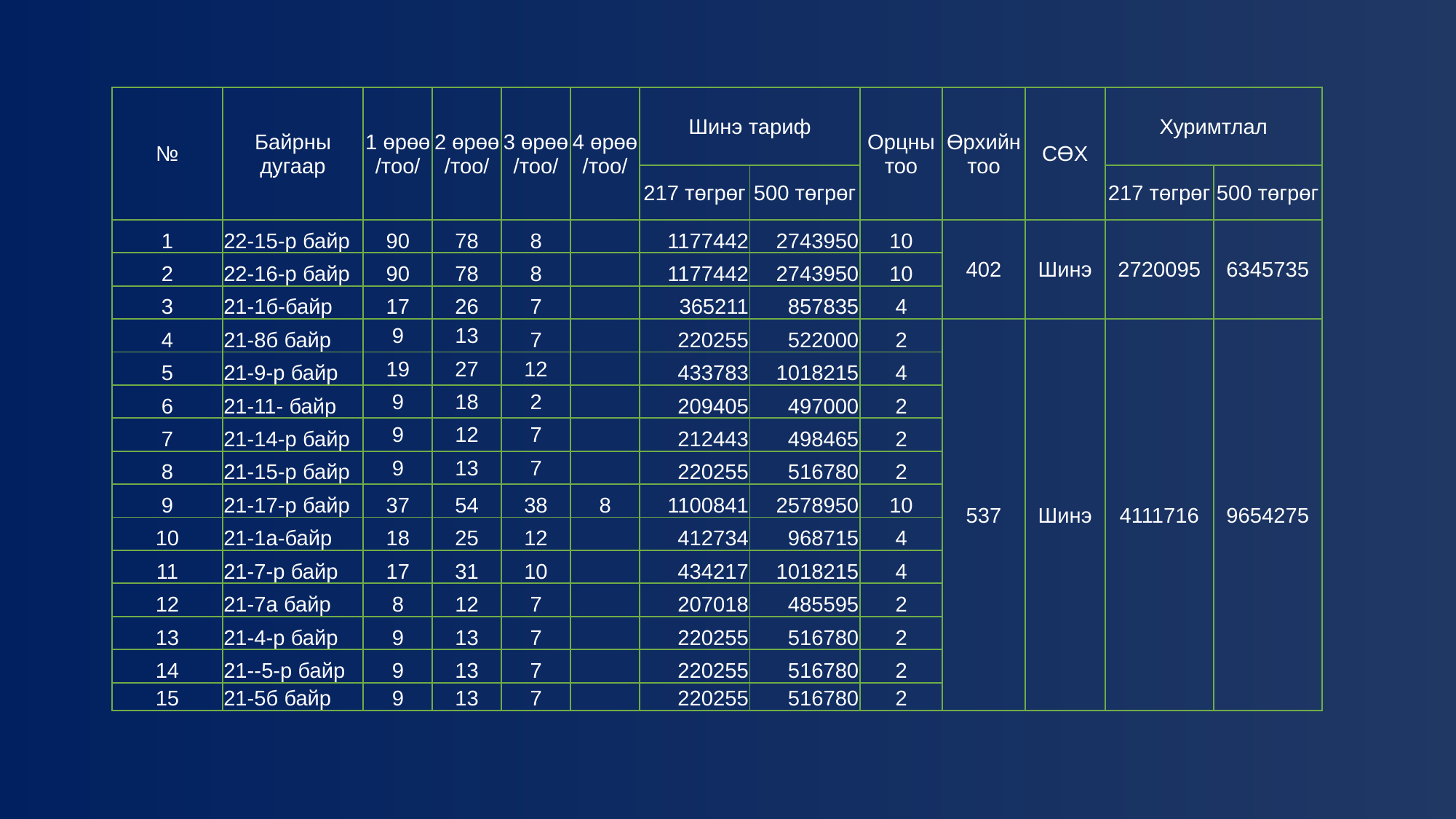

| № | Байрны дугаар | 1 өрөө /тоо/ | 2 өрөө /тоо/ | 3 өрөө /тоо/ | 4 өрөө /тоо/ | Шинэ тариф |  | Орцны тоо | Өрхийн тоо | СӨХ | Хуримтлал |  |
| --- | --- | --- | --- | --- | --- | --- | --- | --- | --- | --- | --- | --- |
|  |  |  |  |  |  | 217 төгрөг | 500 төгрөг |  |  |  | 217 төгрөг | 500 төгрөг |
| 1 | 22-15-р байр | 90 | 78 | 8 |  | 1177442 | 2743950 | 10 | 402 | Шинэ | 2720095 | 6345735 |
| 2 | 22-16-р байр | 90 | 78 | 8 |  | 1177442 | 2743950 | 10 |  |  |  |  |
| 3 | 21-1б-байр | 17 | 26 | 7 |  | 365211 | 857835 | 4 |  |  |  |  |
| 4 | 21-8б байр | 9 | 13 | 7 |  | 220255 | 522000 | 2 | 537 | Шинэ | 4111716 | 9654275 |
| 5 | 21-9-р байр | 19 | 27 | 12 |  | 433783 | 1018215 | 4 |  |  |  |  |
| 6 | 21-11- байр | 9 | 18 | 2 |  | 209405 | 497000 | 2 |  |  |  |  |
| 7 | 21-14-р байр | 9 | 12 | 7 |  | 212443 | 498465 | 2 |  |  |  |  |
| 8 | 21-15-р байр | 9 | 13 | 7 |  | 220255 | 516780 | 2 |  |  |  |  |
| 9 | 21-17-р байр | 37 | 54 | 38 | 8 | 1100841 | 2578950 | 10 |  |  |  |  |
| 10 | 21-1а-байр | 18 | 25 | 12 |  | 412734 | 968715 | 4 |  |  |  |  |
| 11 | 21-7-р байр | 17 | 31 | 10 |  | 434217 | 1018215 | 4 |  |  |  |  |
| 12 | 21-7а байр | 8 | 12 | 7 |  | 207018 | 485595 | 2 |  |  |  |  |
| 13 | 21-4-р байр | 9 | 13 | 7 |  | 220255 | 516780 | 2 |  |  |  |  |
| 14 | 21--5-р байр | 9 | 13 | 7 |  | 220255 | 516780 | 2 |  |  |  |  |
| 15 | 21-5б байр | 9 | 13 | 7 |  | 220255 | 516780 | 2 |  |  |  |  |